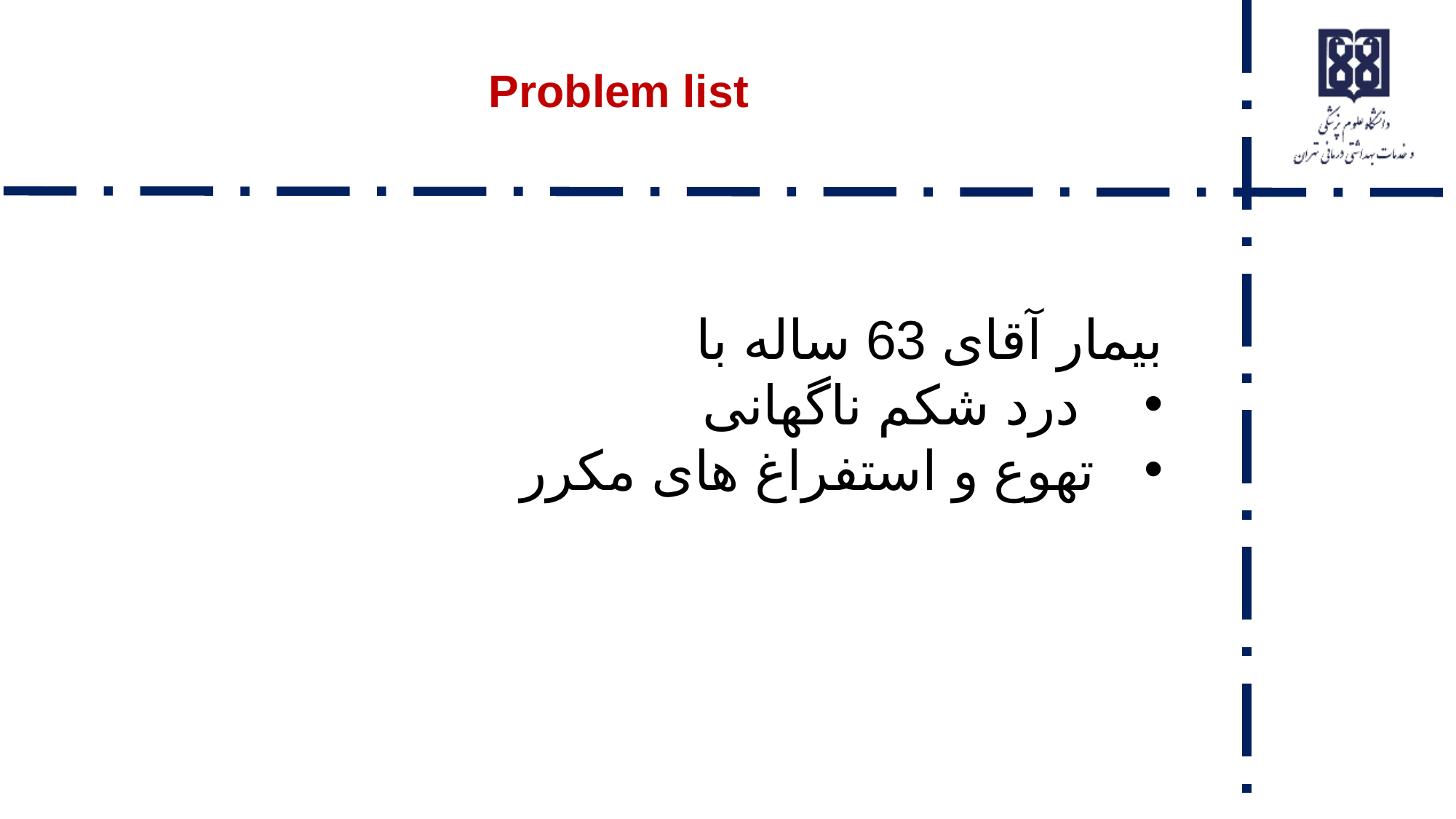

# Problem list
بیمار آقای 63 ساله با
 درد شکم ناگهانی
تهوع و استفراغ های مکرر